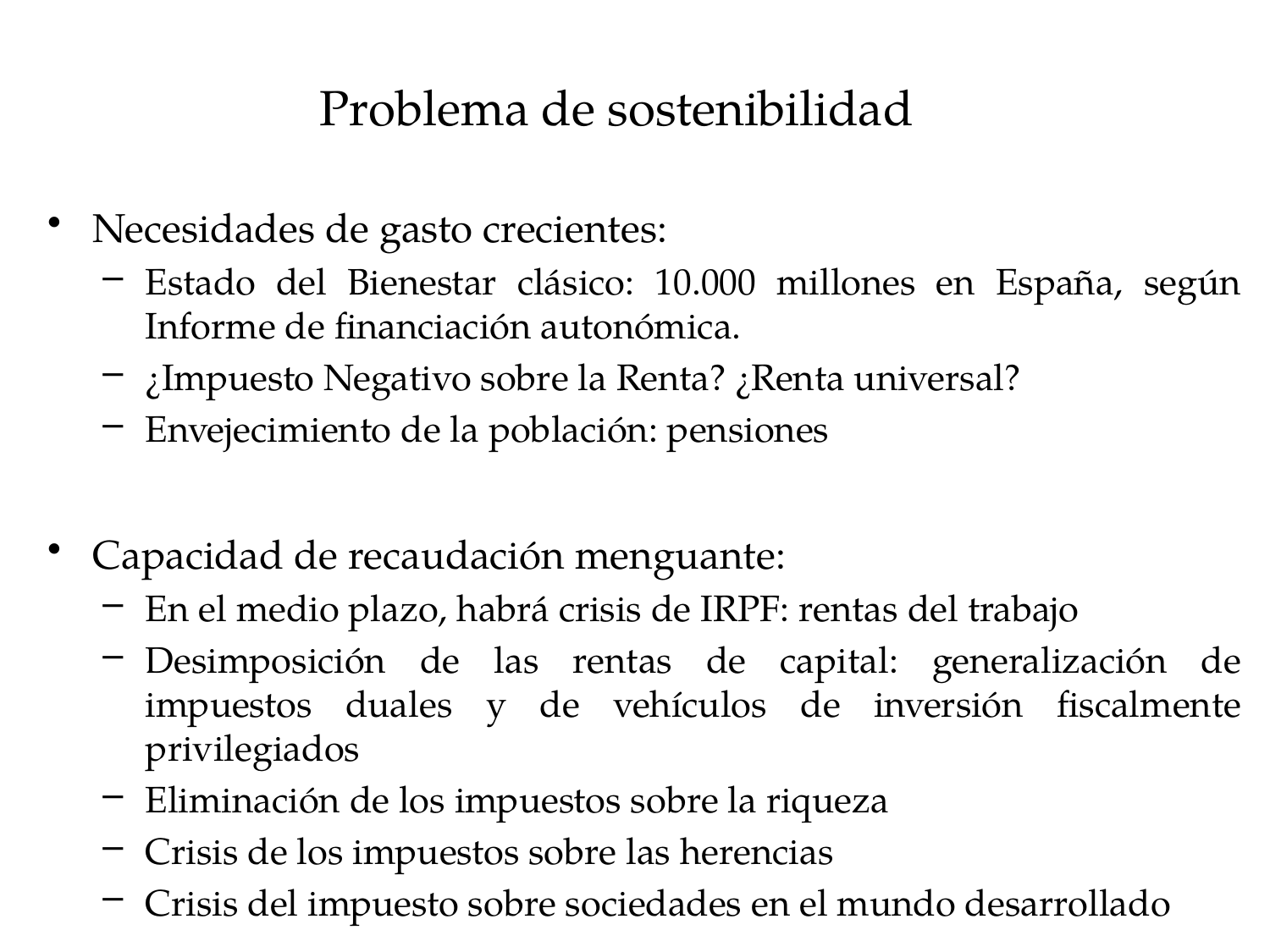

Problema de sostenibilidad
Necesidades de gasto crecientes:
Estado del Bienestar clásico: 10.000 millones en España, según Informe de financiación autonómica.
¿Impuesto Negativo sobre la Renta? ¿Renta universal?
Envejecimiento de la población: pensiones

Capacidad de recaudación menguante:
En el medio plazo, habrá crisis de IRPF: rentas del trabajo
Desimposición de las rentas de capital: generalización de impuestos duales y de vehículos de inversión fiscalmente privilegiados
Eliminación de los impuestos sobre la riqueza
Crisis de los impuestos sobre las herencias
Crisis del impuesto sobre sociedades en el mundo desarrollado